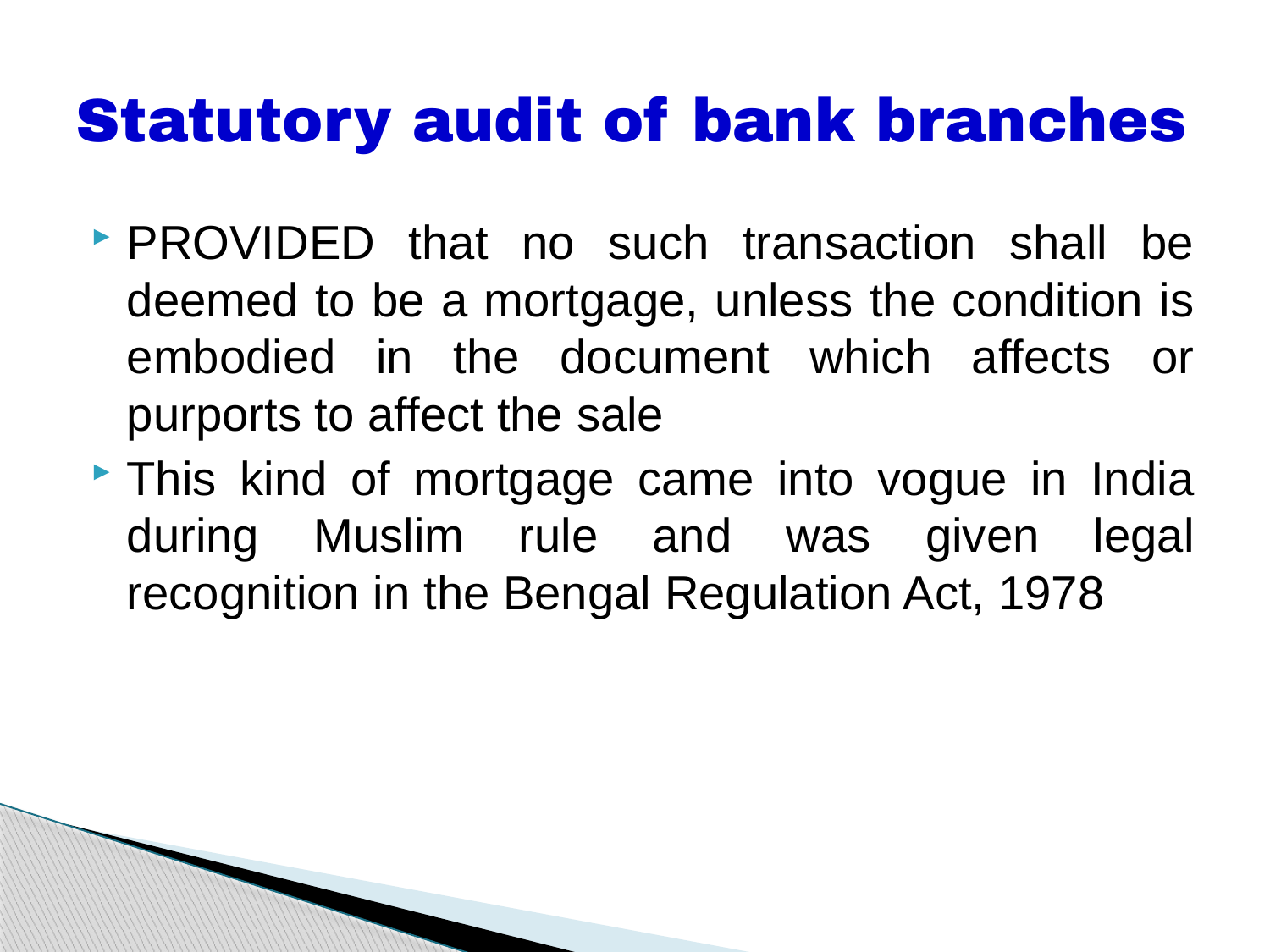

# Statutory audit of bank branches
PROVIDED that no such transaction shall be deemed to be a mortgage, unless the condition is embodied in the document which affects or purports to affect the sale
This kind of mortgage came into vogue in India during Muslim rule and was given legal recognition in the Bengal Regulation Act, 1978